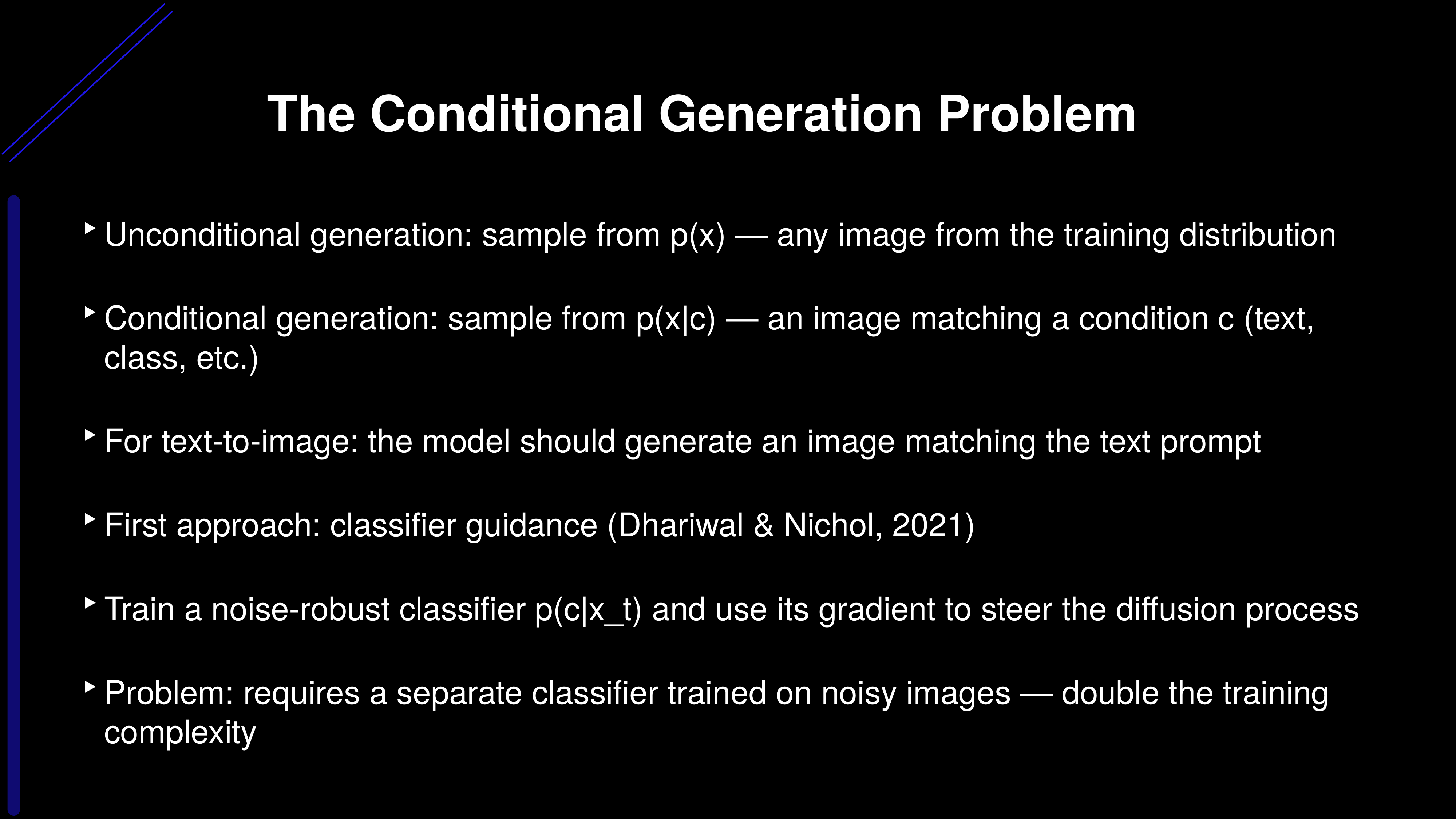

The Conditional Generation Problem
Unconditional generation: sample from p(x) — any image from the training distribution
Conditional generation: sample from p(x|c) — an image matching a condition c (text, class, etc.)
For text-to-image: the model should generate an image matching the text prompt
First approach: classifier guidance (Dhariwal & Nichol, 2021)
Train a noise-robust classifier p(c|x_t) and use its gradient to steer the diffusion process
Problem: requires a separate classifier trained on noisy images — double the training complexity